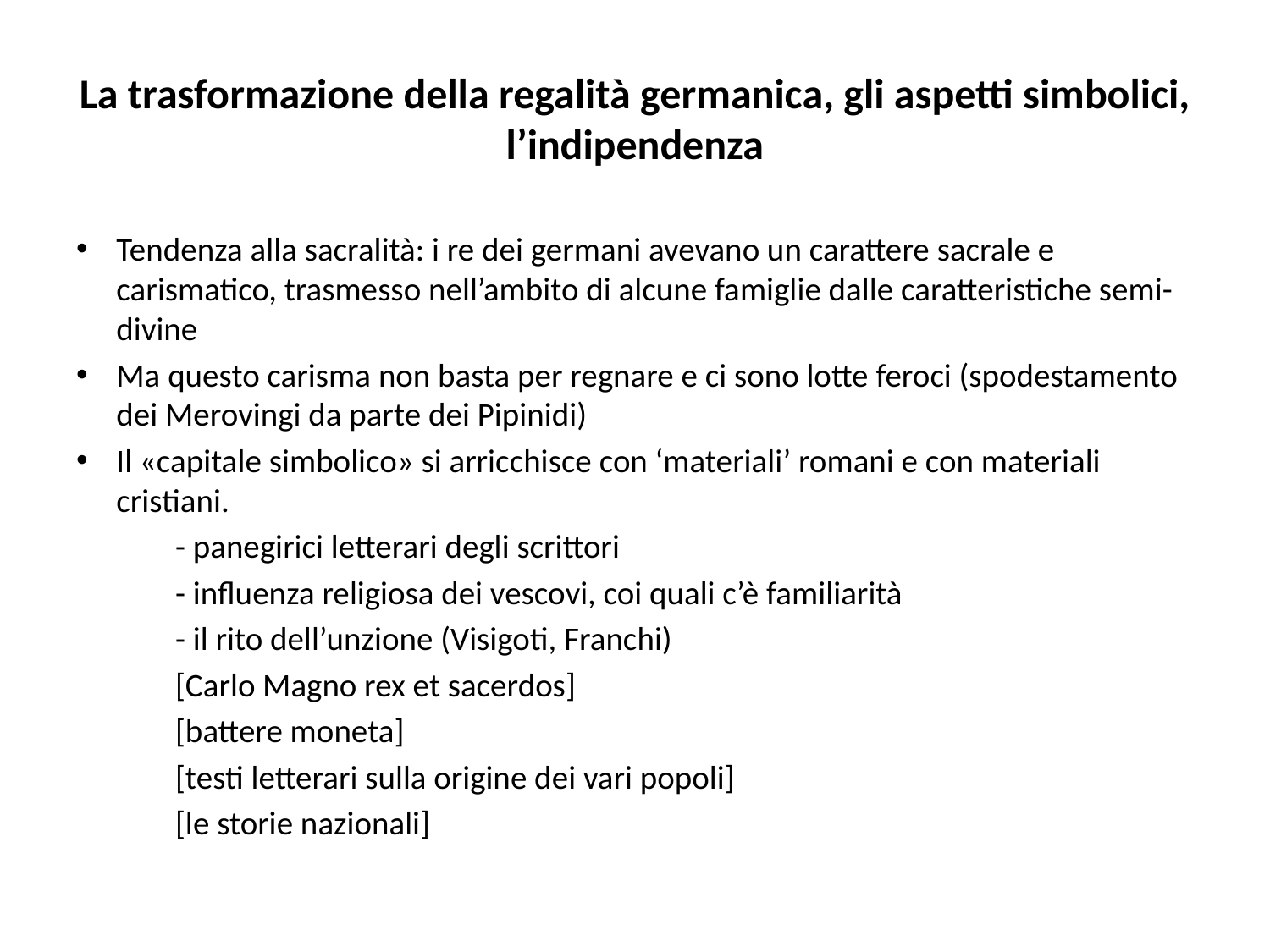

# La trasformazione della regalità germanica, gli aspetti simbolici, l’indipendenza
Tendenza alla sacralità: i re dei germani avevano un carattere sacrale e carismatico, trasmesso nell’ambito di alcune famiglie dalle caratteristiche semi-divine
Ma questo carisma non basta per regnare e ci sono lotte feroci (spodestamento dei Merovingi da parte dei Pipinidi)
Il «capitale simbolico» si arricchisce con ‘materiali’ romani e con materiali cristiani.
	- panegirici letterari degli scrittori
	- influenza religiosa dei vescovi, coi quali c’è familiarità
	- il rito dell’unzione (Visigoti, Franchi)
	[Carlo Magno rex et sacerdos]
	[battere moneta]
	[testi letterari sulla origine dei vari popoli]
	[le storie nazionali]